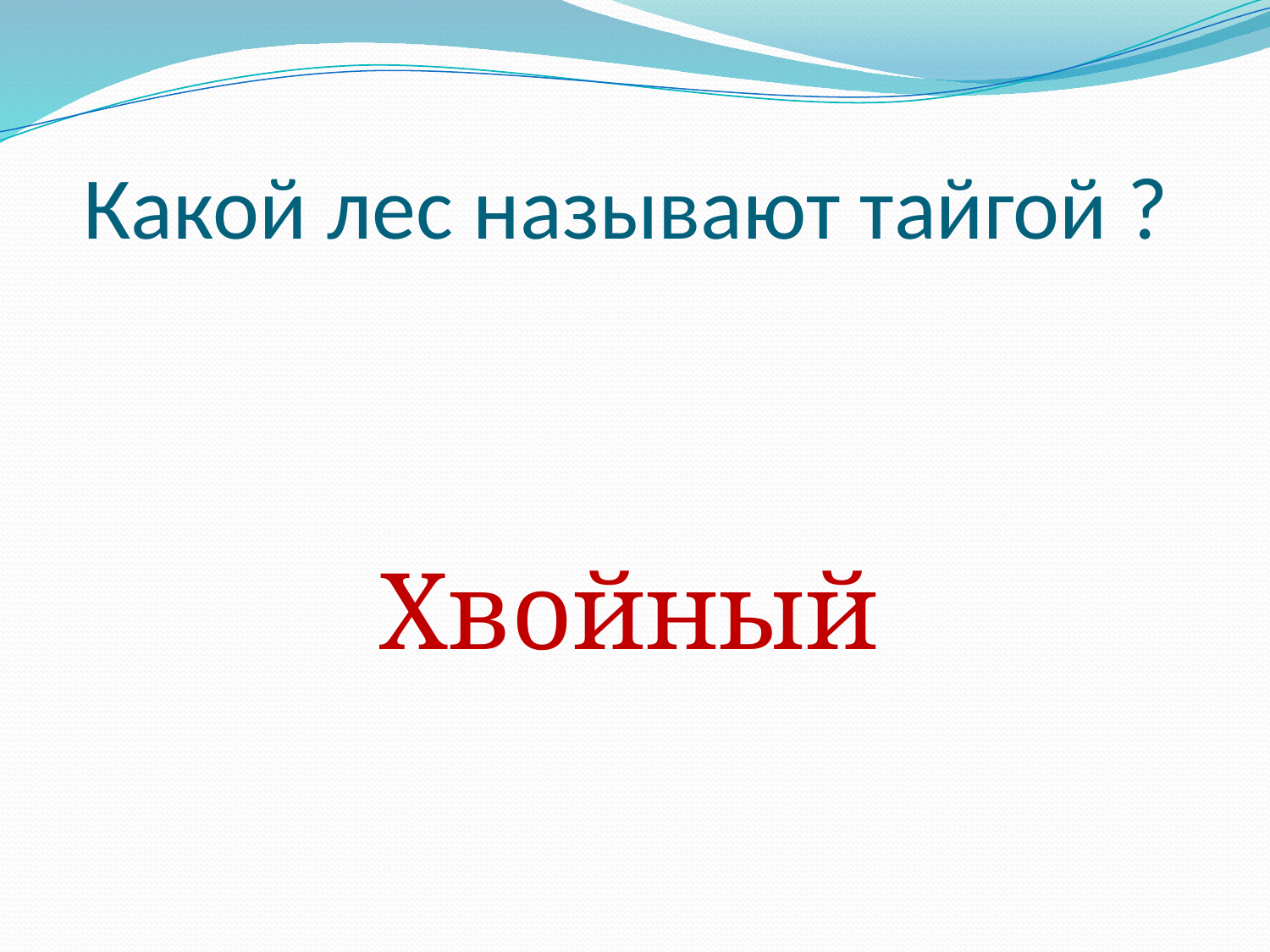

# Какой лес называют тайгой ?

           Хвойный